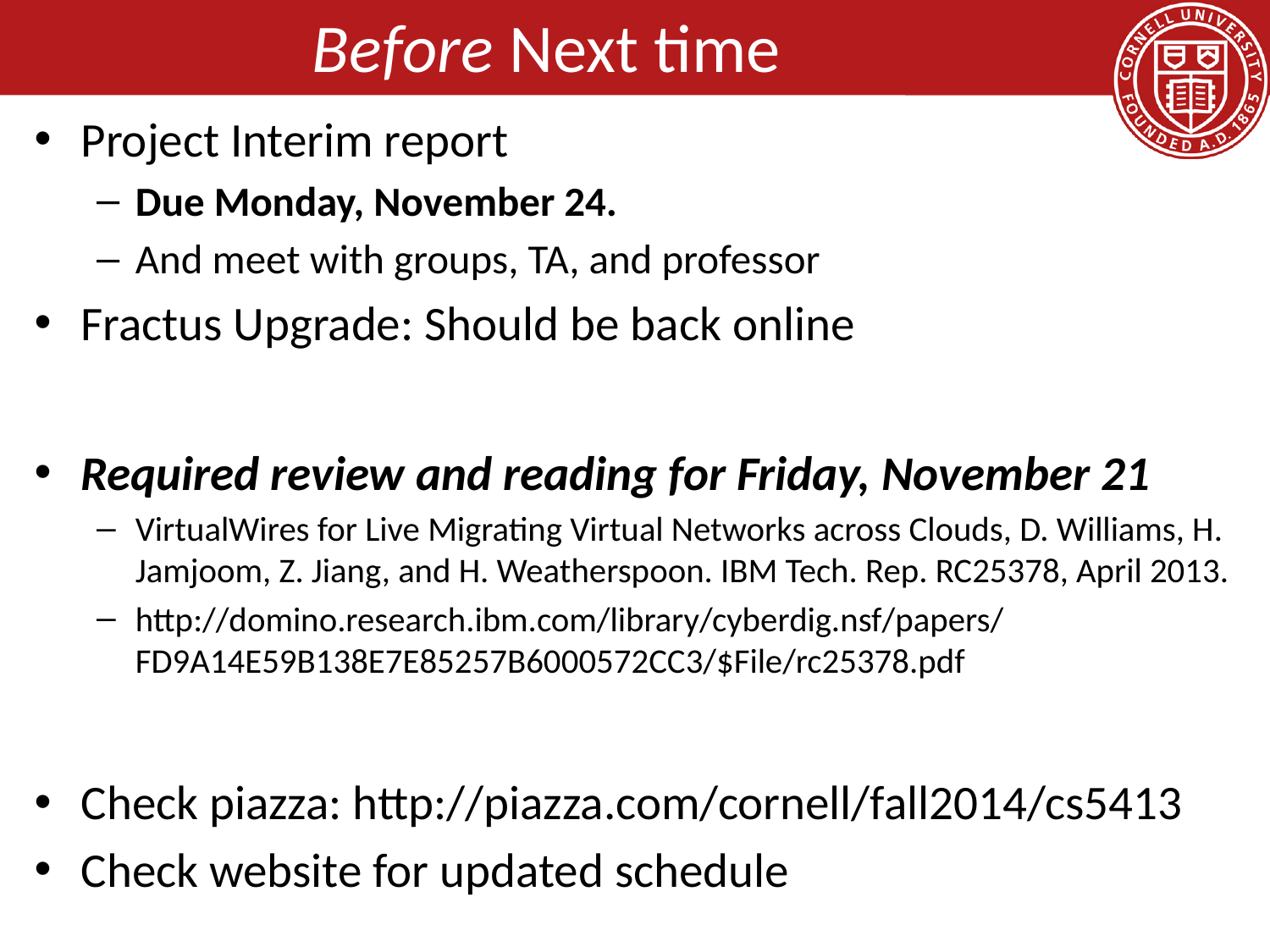

# Before Next time
Project Interim report
Due Monday, November 24.
And meet with groups, TA, and professor
Fractus Upgrade: Should be back online

Required review and reading for Friday, November 21
VirtualWires for Live Migrating Virtual Networks across Clouds, D. Williams, H. Jamjoom, Z. Jiang, and H. Weatherspoon. IBM Tech. Rep. RC25378, April 2013.
http://domino.research.ibm.com/library/cyberdig.nsf/papers/FD9A14E59B138E7E85257B6000572CC3/$File/rc25378.pdf

Check piazza: http://piazza.com/cornell/fall2014/cs5413
Check website for updated schedule